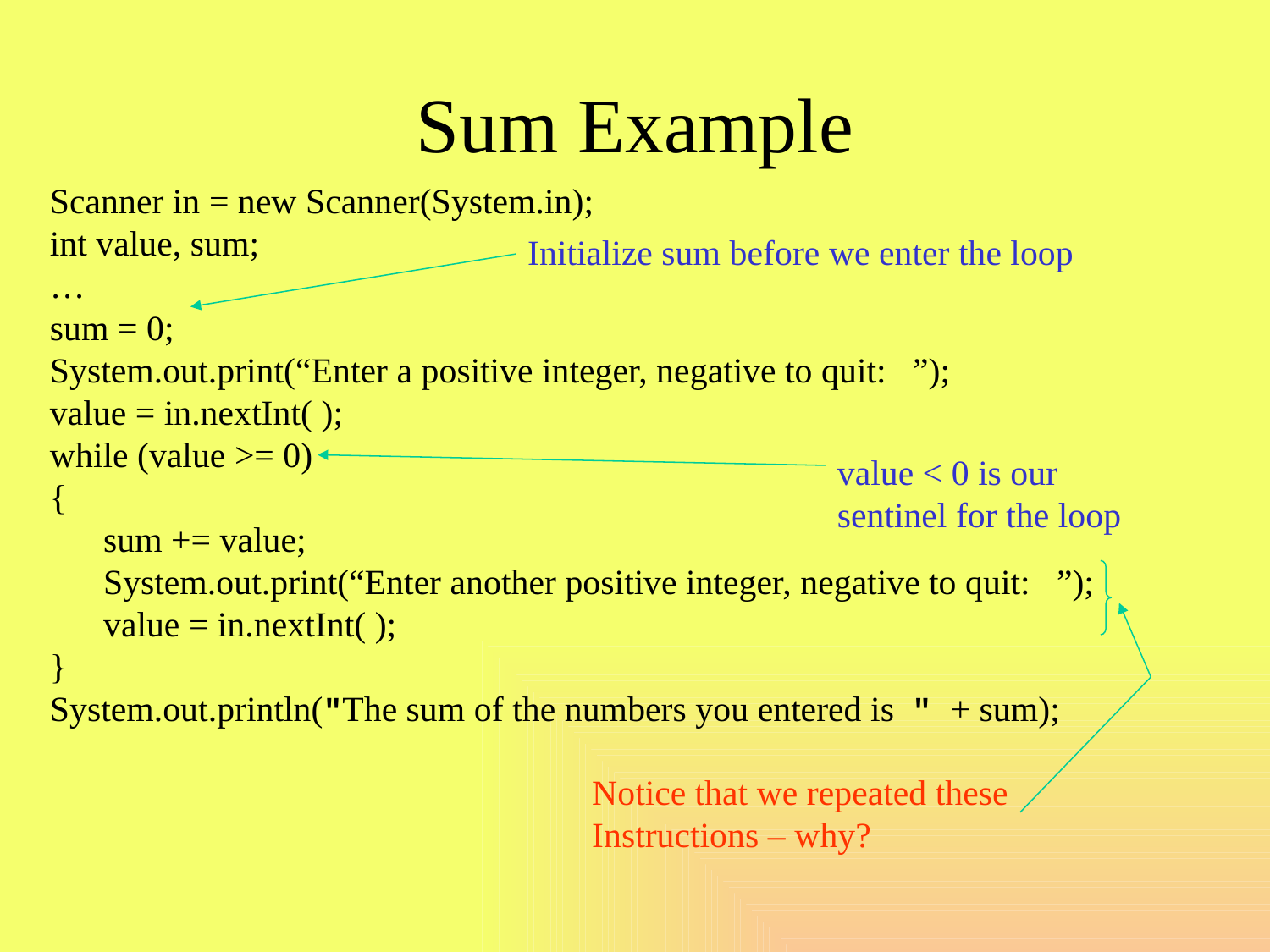

# Sum Example
Scanner in = new Scanner(System.in);
int value, sum;
…
sum = 0;
System.out.print(“Enter a positive integer, negative to quit:   ”);
value = in.nextInt( );
while (value >= 0)
{
      sum += value;
      System.out.print(“Enter another positive integer, negative to quit:   ”);
      value = in.nextInt( );
}
System.out.println("The sum of the numbers you entered is  " + sum);

Initialize sum before we enter the loop

value < 0 is our
sentinel for the loop

Notice that we repeated these
Instructions – why?